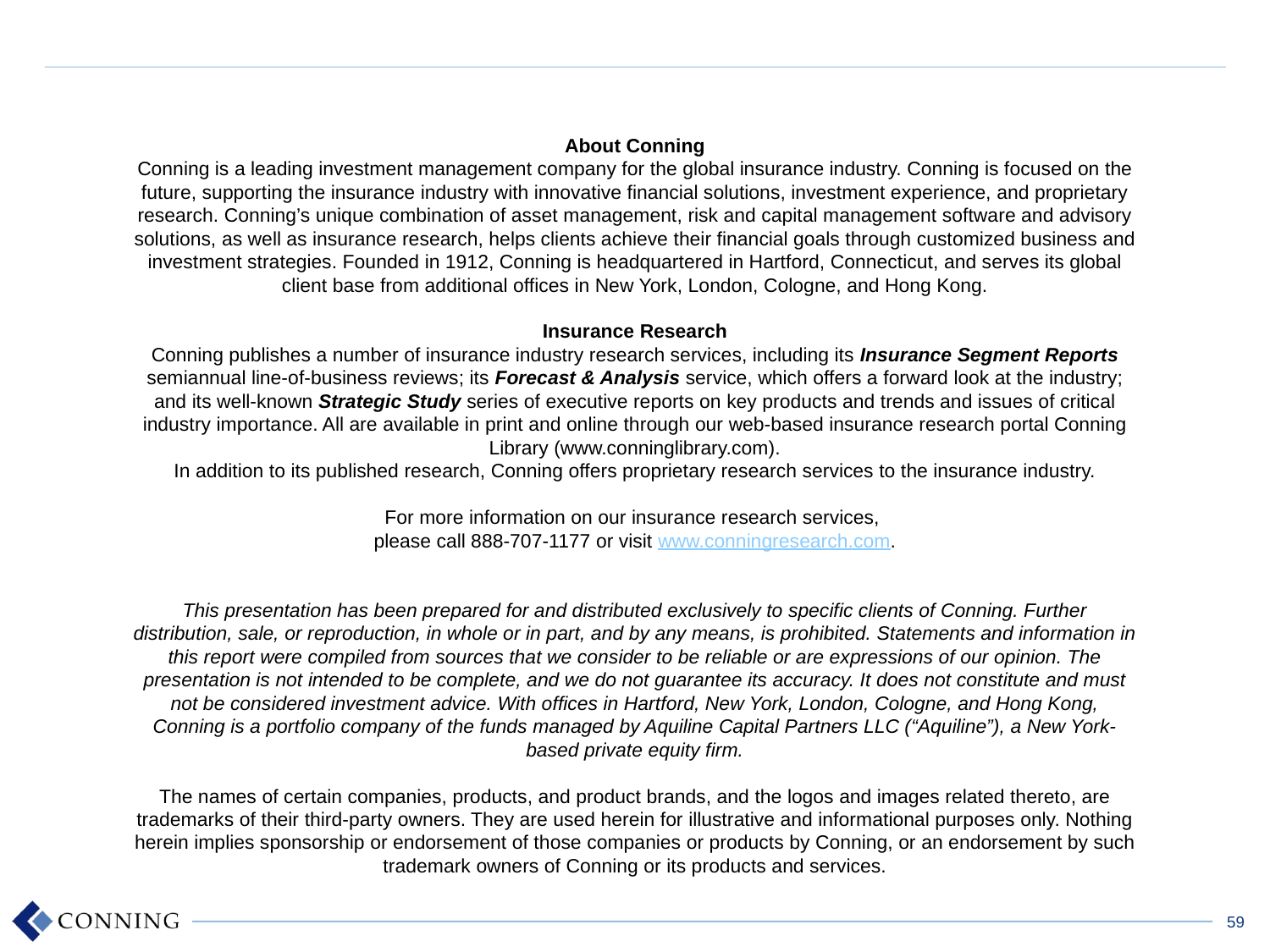

About Conning
Conning is a leading investment management company for the global insurance industry. Conning is focused on the future, supporting the insurance industry with innovative financial solutions, investment experience, and proprietary research. Conning’s unique combination of asset management, risk and capital management software and advisory solutions, as well as insurance research, helps clients achieve their financial goals through customized business and investment strategies. Founded in 1912, Conning is headquartered in Hartford, Connecticut, and serves its global client base from additional offices in New York, London, Cologne, and Hong Kong.
Insurance Research
Conning publishes a number of insurance industry research services, including its Insurance Segment Reports semiannual line-of-business reviews; its Forecast & Analysis service, which offers a forward look at the industry; and its well-known Strategic Study series of executive reports on key products and trends and issues of critical industry importance. All are available in print and online through our web-based insurance research portal Conning Library (www.conninglibrary.com).
In addition to its published research, Conning offers proprietary research services to the insurance industry.
For more information on our insurance research services, 
please call 888-707-1177 or visit www.conningresearch.com.

This presentation has been prepared for and distributed exclusively to specific clients of Conning. Further distribution, sale, or reproduction, in whole or in part, and by any means, is prohibited. Statements and information in this report were compiled from sources that we consider to be reliable or are expressions of our opinion. The presentation is not intended to be complete, and we do not guarantee its accuracy. It does not constitute and must not be considered investment advice. With offices in Hartford, New York, London, Cologne, and Hong Kong, Conning is a portfolio company of the funds managed by Aquiline Capital Partners LLC (“Aquiline”), a New York-based private equity firm.

The names of certain companies, products, and product brands, and the logos and images related thereto, are trademarks of their third-party owners. They are used herein for illustrative and informational purposes only. Nothing herein implies sponsorship or endorsement of those companies or products by Conning, or an endorsement by such trademark owners of Conning or its products and services.
59